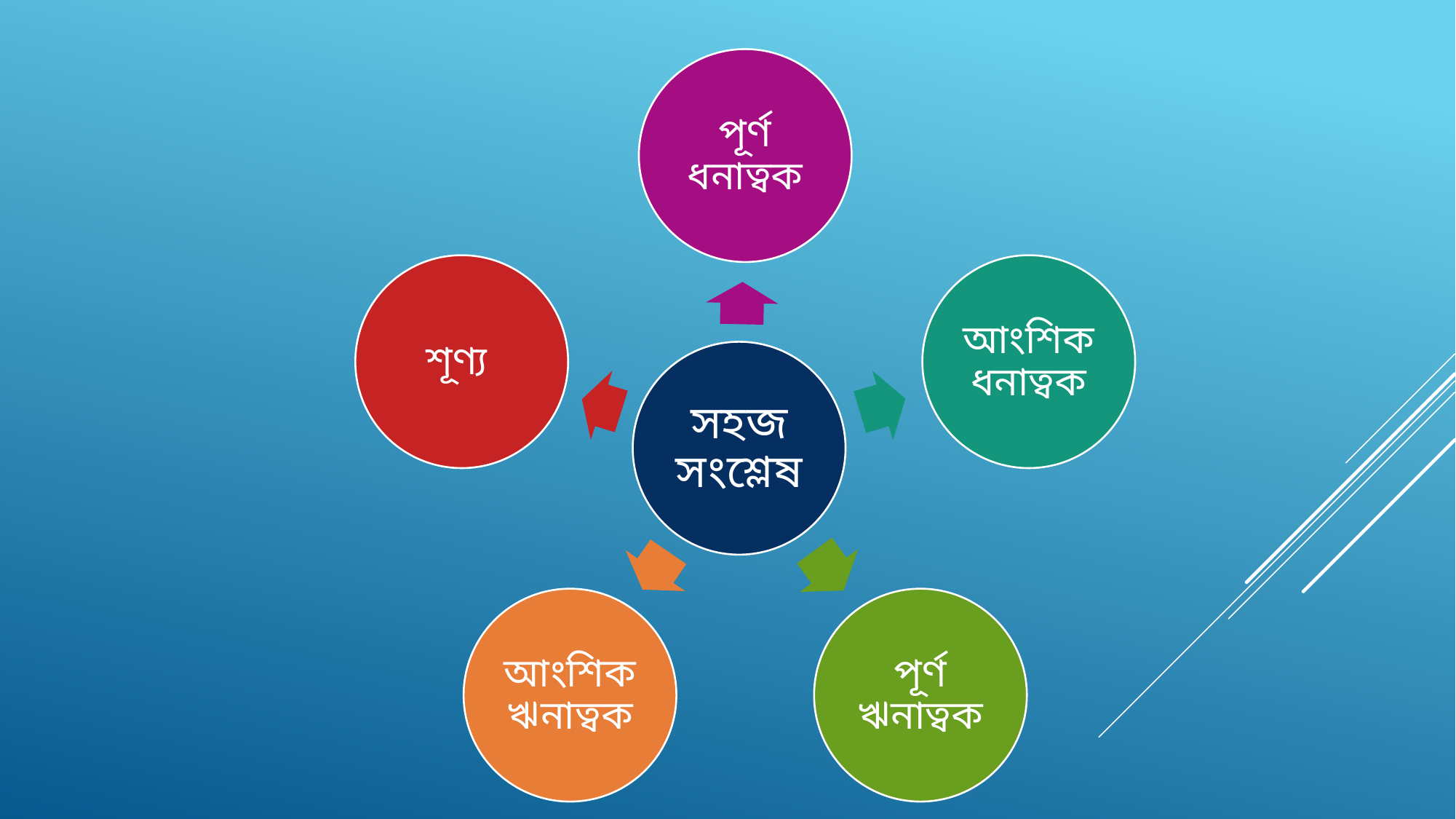

সহজ সংশ্লেষ

পূর্ণ ধনাত্বক

আংশিক ধনাত্বক

পূর্ণ ঋনাত্বক

আংশিক ঋনাত্বক

শূণ্য